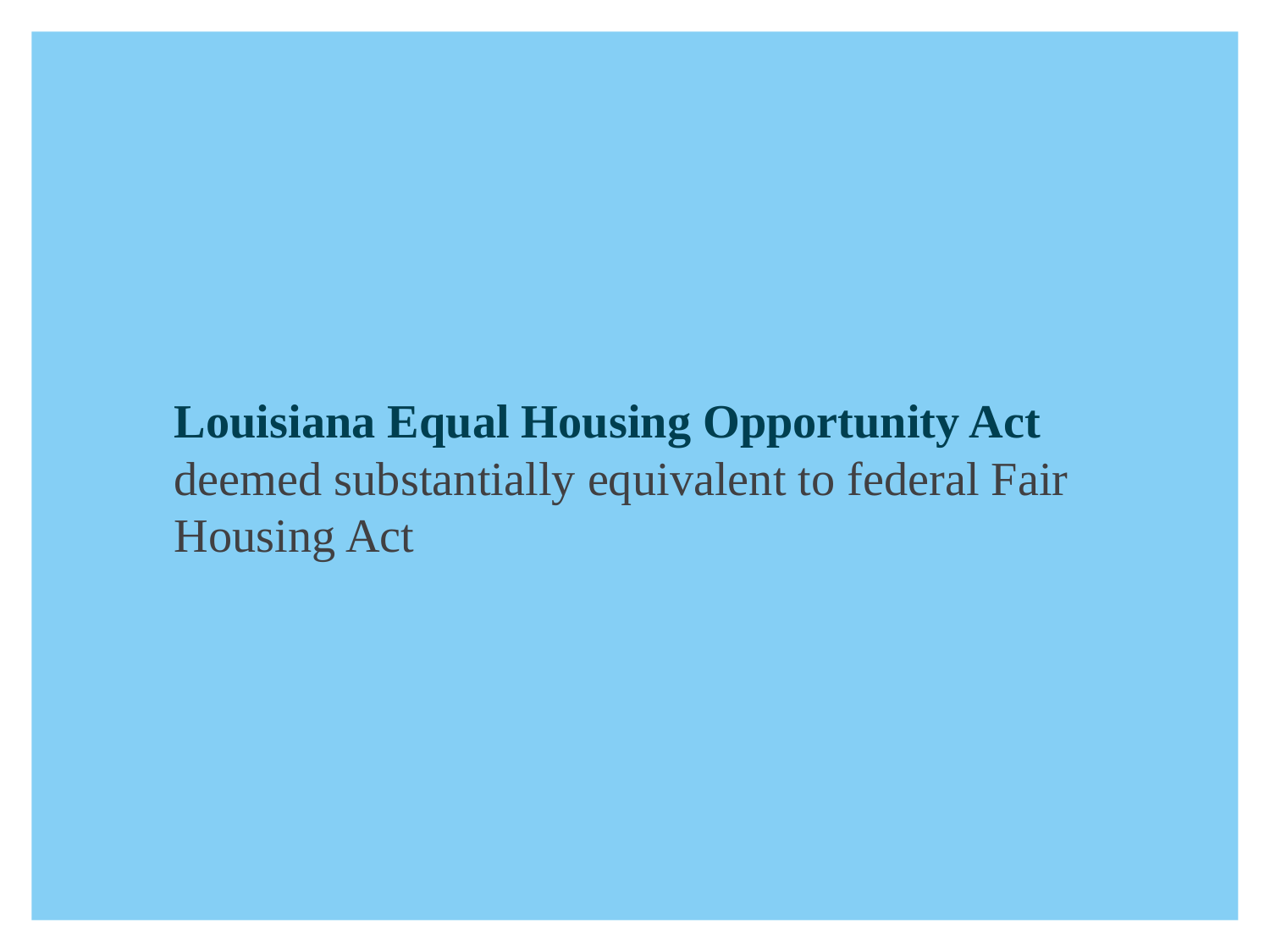

Louisiana Equal Housing Opportunity Act deemed substantially equivalent to federal Fair Housing Act